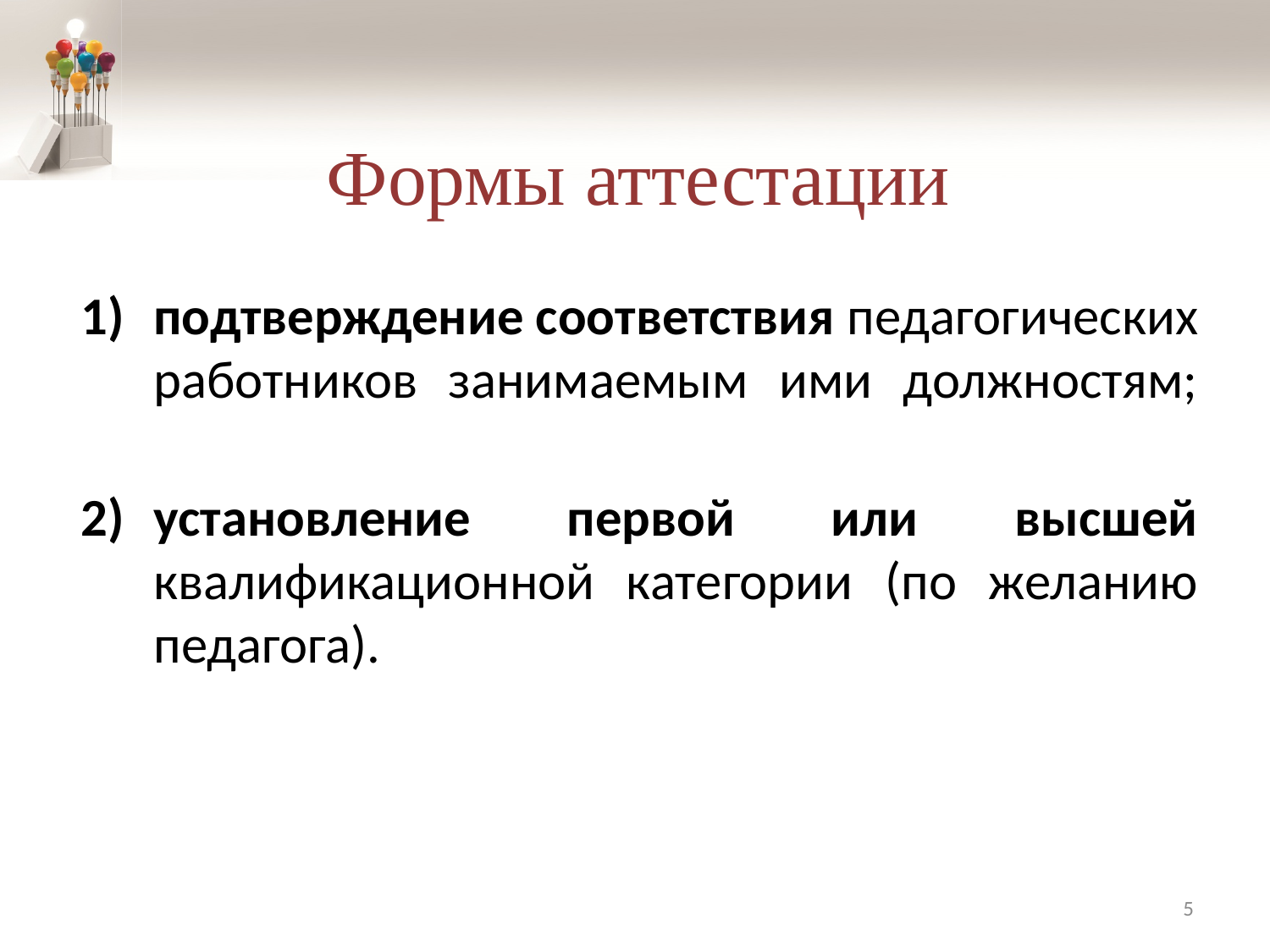

# Формы аттестации
подтверждение соответствия педагогических работников занимаемым ими должностям;
установление первой или высшей квалификационной категории (по желанию педагога).
5